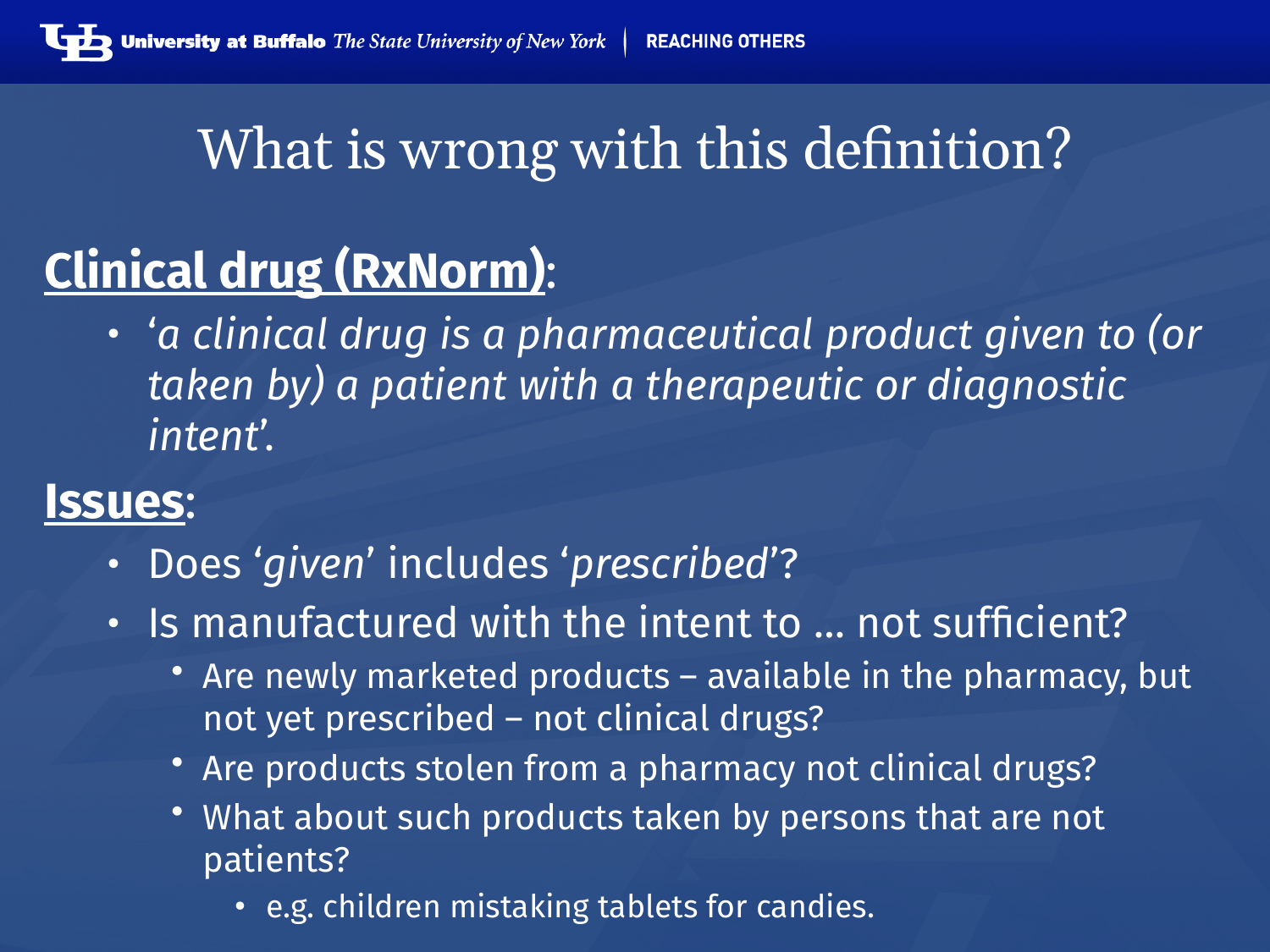

# What is wrong with this definition?
Clinical drug (RxNorm):
‘a clinical drug is a pharmaceutical product given to (or taken by) a patient with a therapeutic or diagnostic intent’.
Issues:
Does ‘given’ includes ‘prescribed’?
Is manufactured with the intent to … not sufficient?
Are newly marketed products – available in the pharmacy, but not yet prescribed – not clinical drugs?
Are products stolen from a pharmacy not clinical drugs?
What about such products taken by persons that are not patients?
e.g. children mistaking tablets for candies.